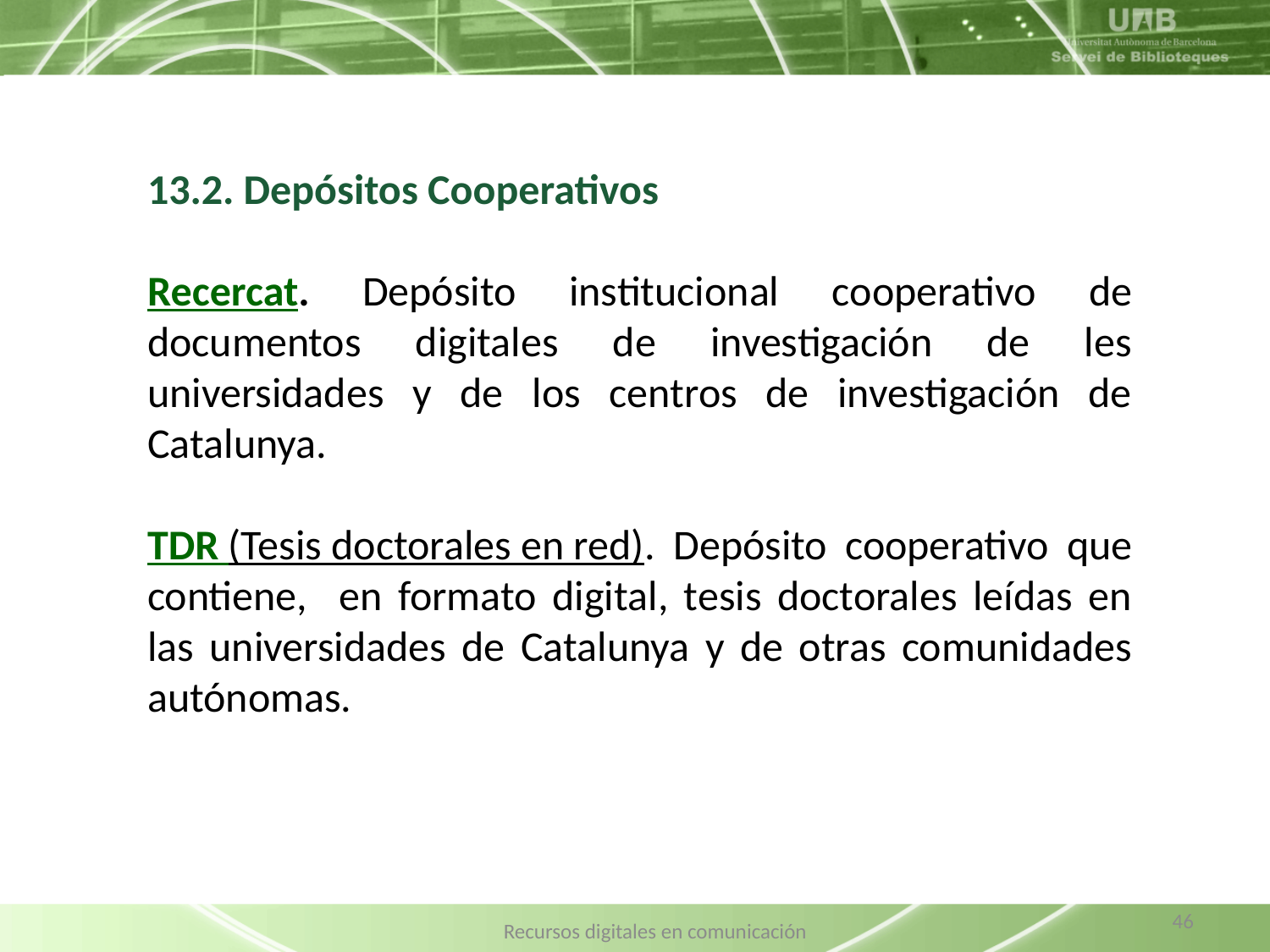

13.2. Depósitos Cooperativos

Recercat. Depósito institucional cooperativo de documentos digitales de investigación de les universidades y de los centros de investigación de Catalunya.

TDR (Tesis doctorales en red). Depósito cooperativo que contiene,  en formato digital, tesis doctorales leídas en las universidades de Catalunya y de otras comunidades autónomas.

46
Recursos digitales en comunicación